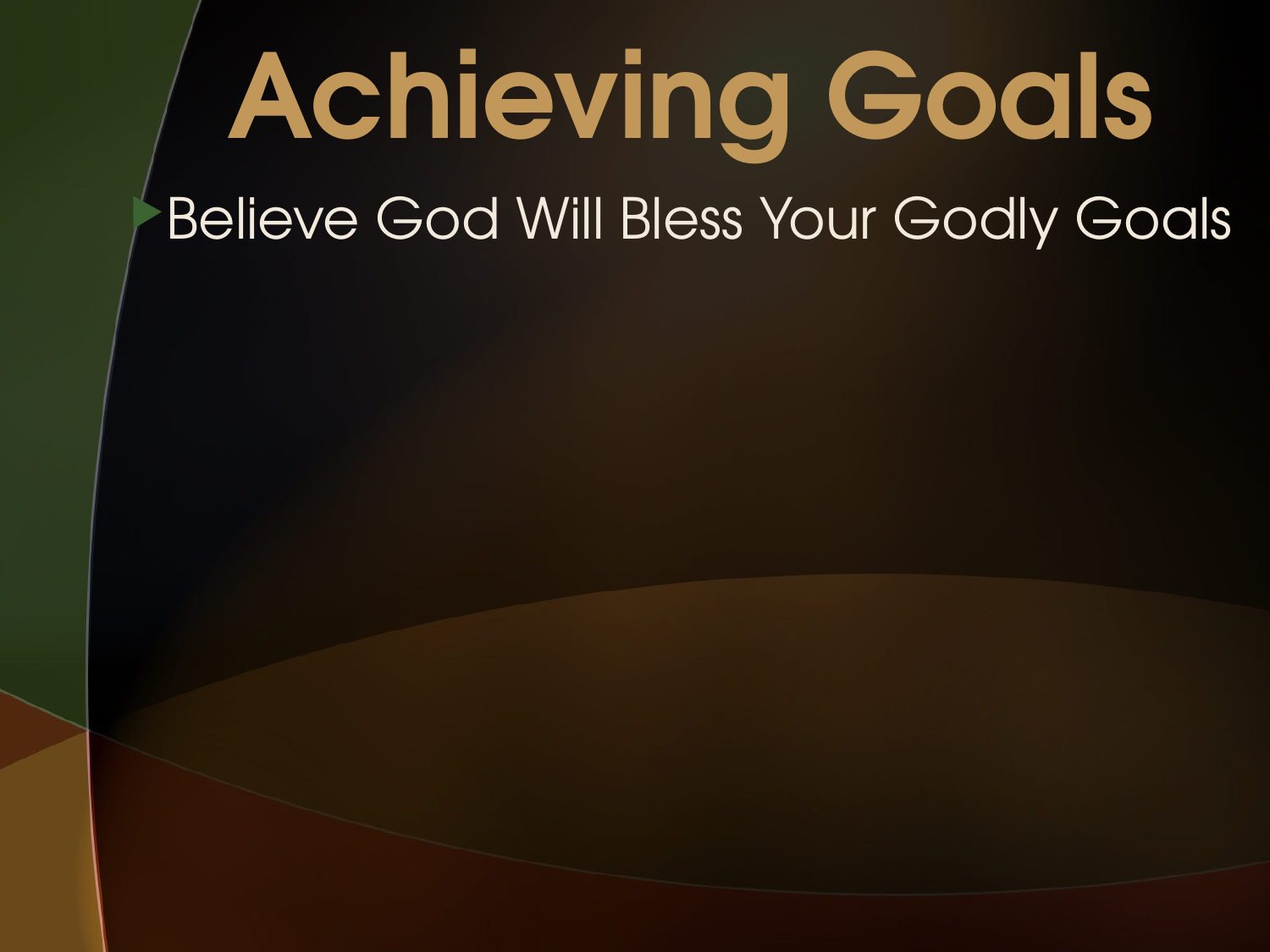

# Achieving Goals
Believe God Will Bless Your Godly Goals